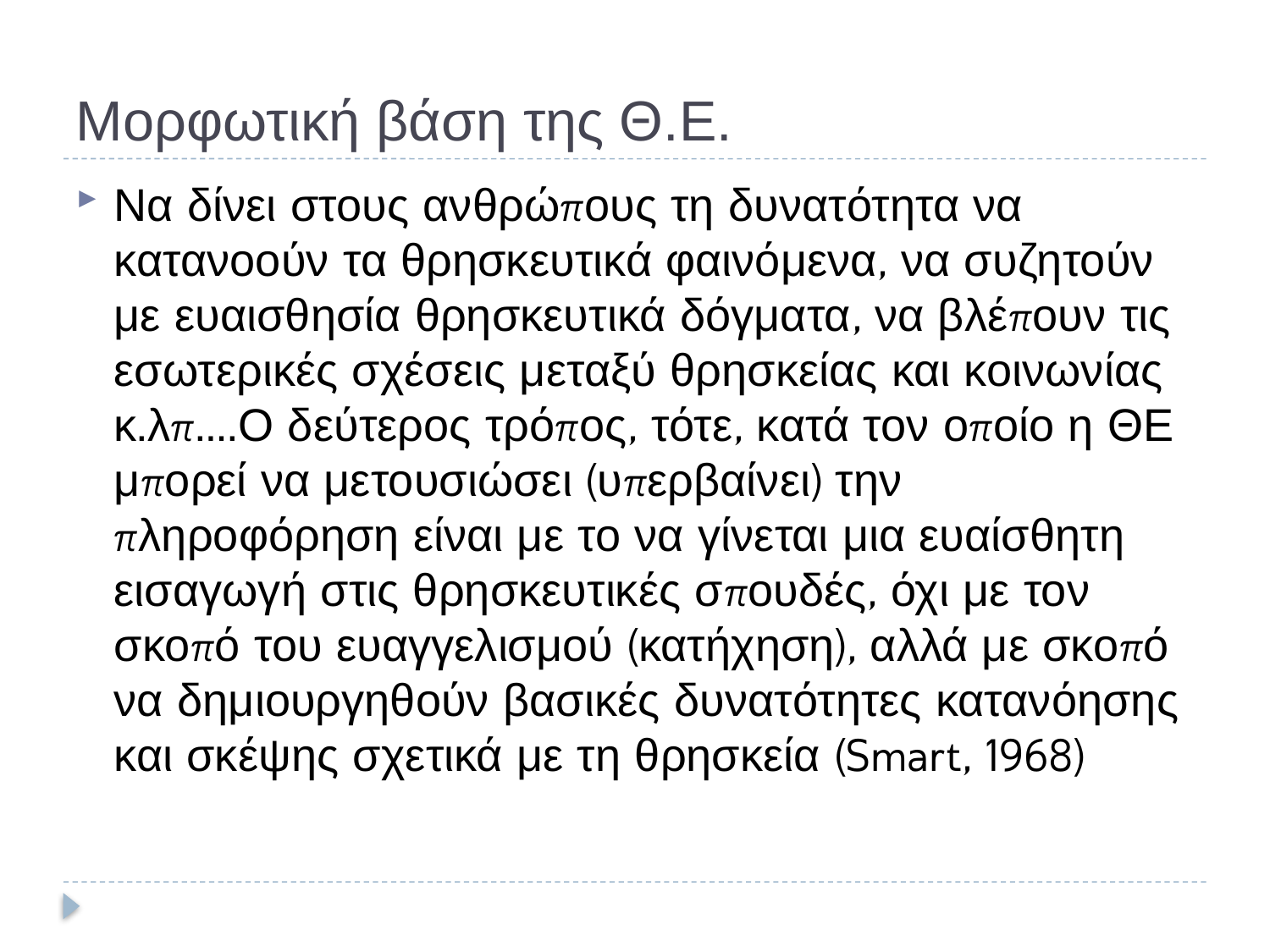

# Μορφωτική βάση της Θ.Ε.
Να δίνει στους ανθρώπους τη δυνατότητα να κατανοούν τα θρησκευτικά φαινόμενα, να συζητούν με ευαισθησία θρησκευτικά δόγματα, να βλέπουν τις εσωτερικές σχέσεις μεταξύ θρησκείας και κοινωνίας κ.λπ….Ο δεύτερος τρόπος, τότε, κατά τον οποίο η ΘΕ μπορεί να μετουσιώσει (υπερβαίνει) την πληροφόρηση είναι με το να γίνεται μια ευαίσθητη εισαγωγή στις θρησκευτικές σπουδές, όχι με τον σκοπό του ευαγγελισμού (κατήχηση), αλλά με σκοπό να δημιουργηθούν βασικές δυνατότητες κατανόησης και σκέψης σχετικά με τη θρησκεία (Smart, 1968)